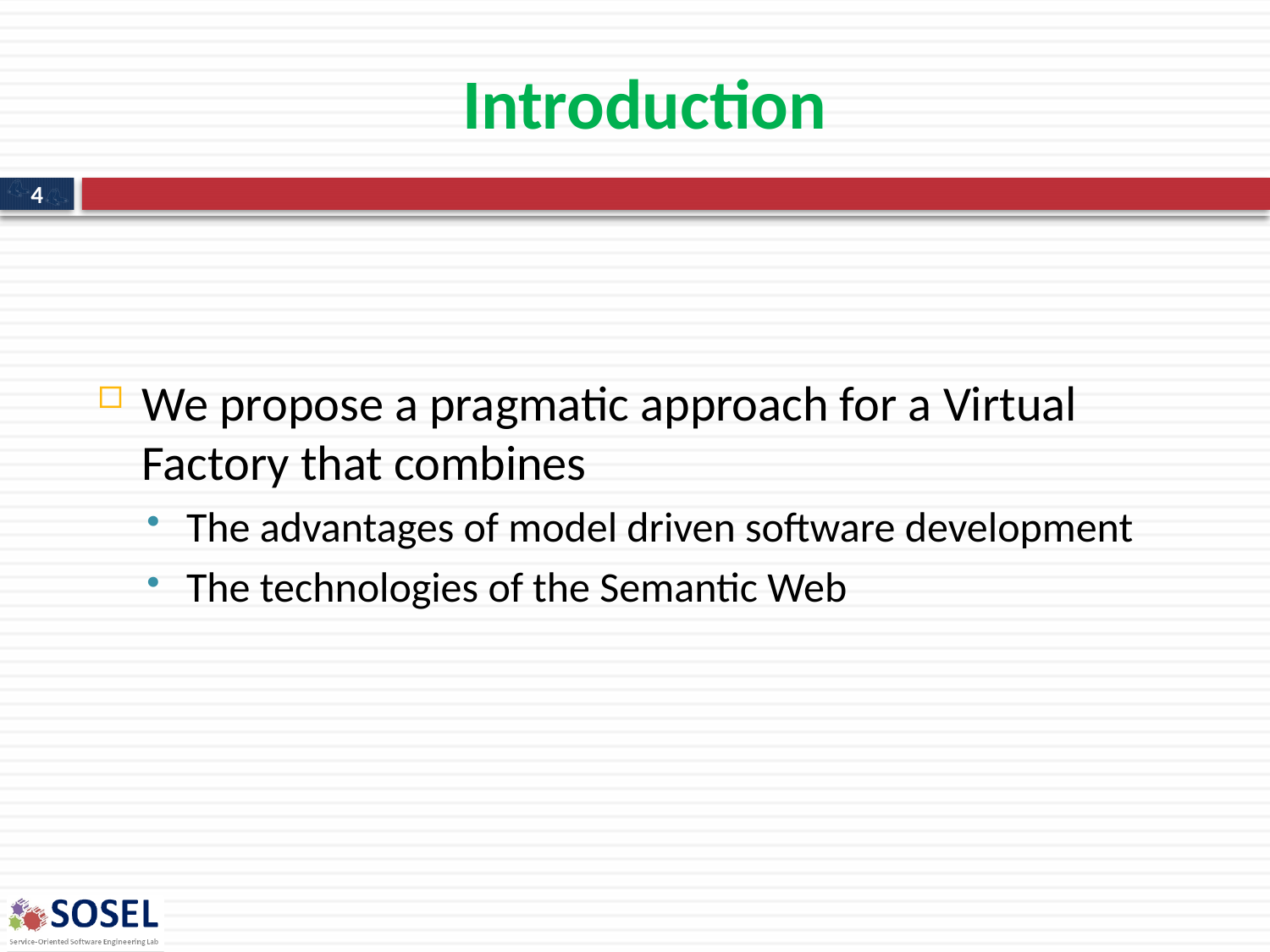

# Introduction
4

We propose a pragmatic approach for a Virtual Factory that combines
The advantages of model driven software development
The technologies of the Semantic Web